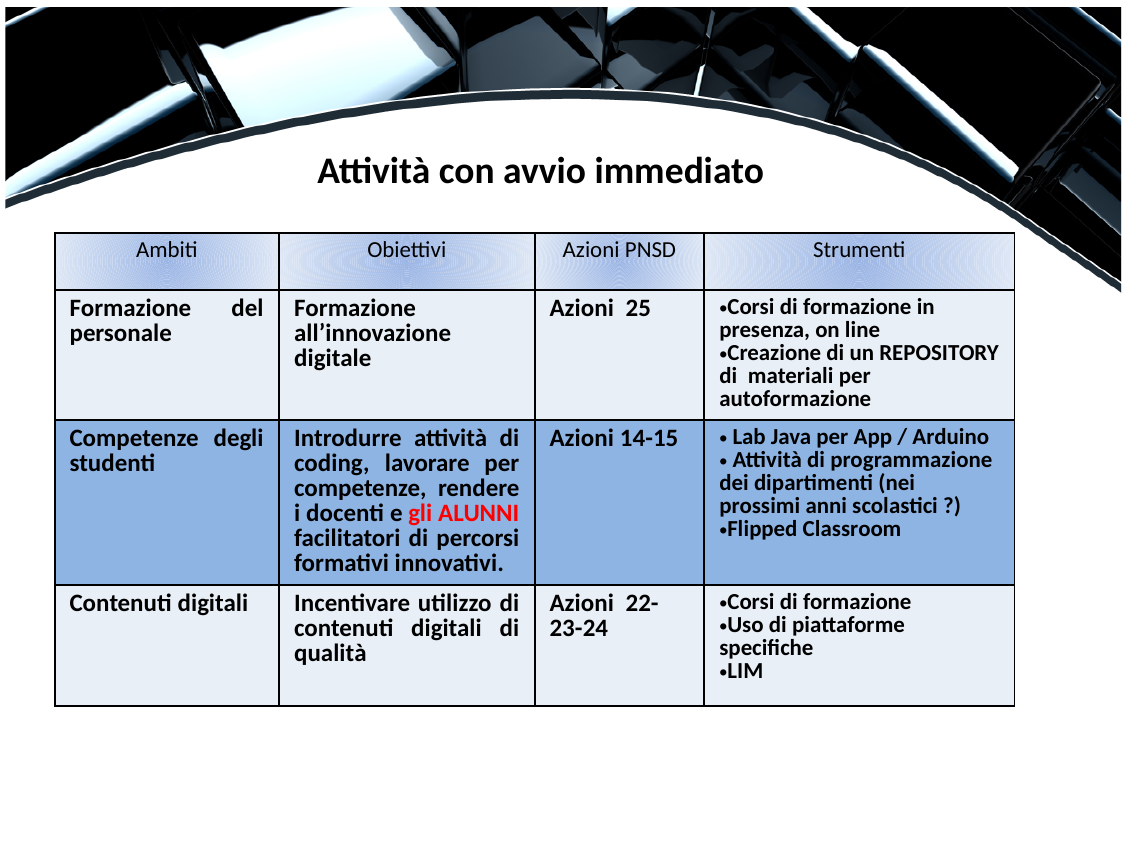

Attività con avvio immediato
| Ambiti | Obiettivi | Azioni PNSD | Strumenti |
| --- | --- | --- | --- |
| Formazione del personale | Formazione all’innovazione digitale | Azioni 25 | Corsi di formazione in presenza, on line Creazione di un REPOSITORY di materiali per autoformazione |
| Competenze degli studenti | Introdurre attività di coding, lavorare per competenze, rendere i docenti e gli ALUNNI facilitatori di percorsi formativi innovativi. | Azioni 14-15 | Lab Java per App / Arduino Attività di programmazione dei dipartimenti (nei prossimi anni scolastici ?) Flipped Classroom |
| Contenuti digitali | Incentivare utilizzo di contenuti digitali di qualità | Azioni 22-23-24 | Corsi di formazione Uso di piattaforme specifiche LIM |